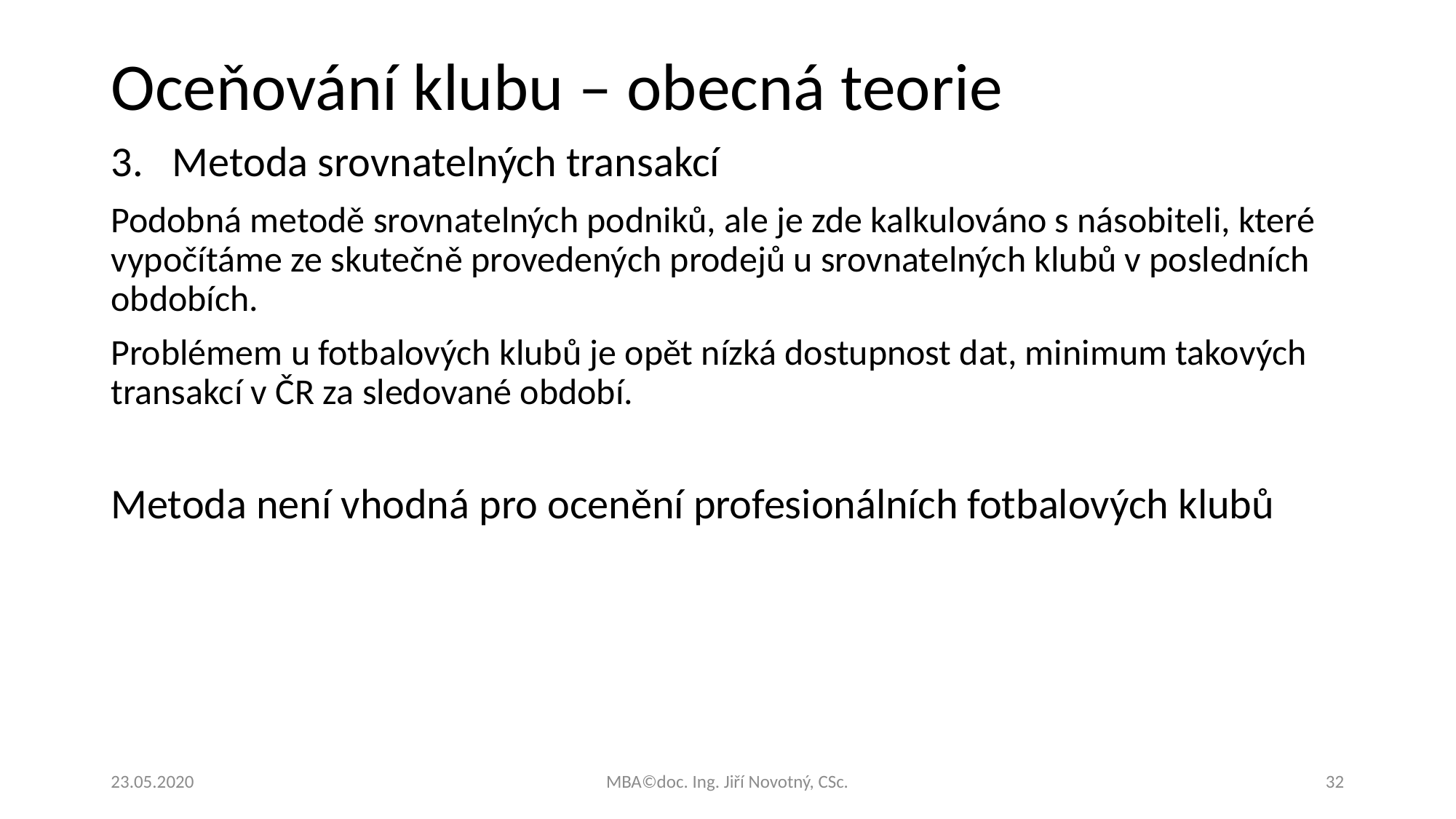

# Oceňování klubu – obecná teorie
Metoda srovnatelných transakcí
Podobná metodě srovnatelných podniků, ale je zde kalkulováno s násobiteli, které vypočítáme ze skutečně provedených prodejů u srovnatelných klubů v posledních obdobích.
Problémem u fotbalových klubů je opět nízká dostupnost dat, minimum takových transakcí v ČR za sledované období.

Metoda není vhodná pro ocenění profesionálních fotbalových klubů

23.05.2020
MBA©doc. Ing. Jiří Novotný, CSc.
32